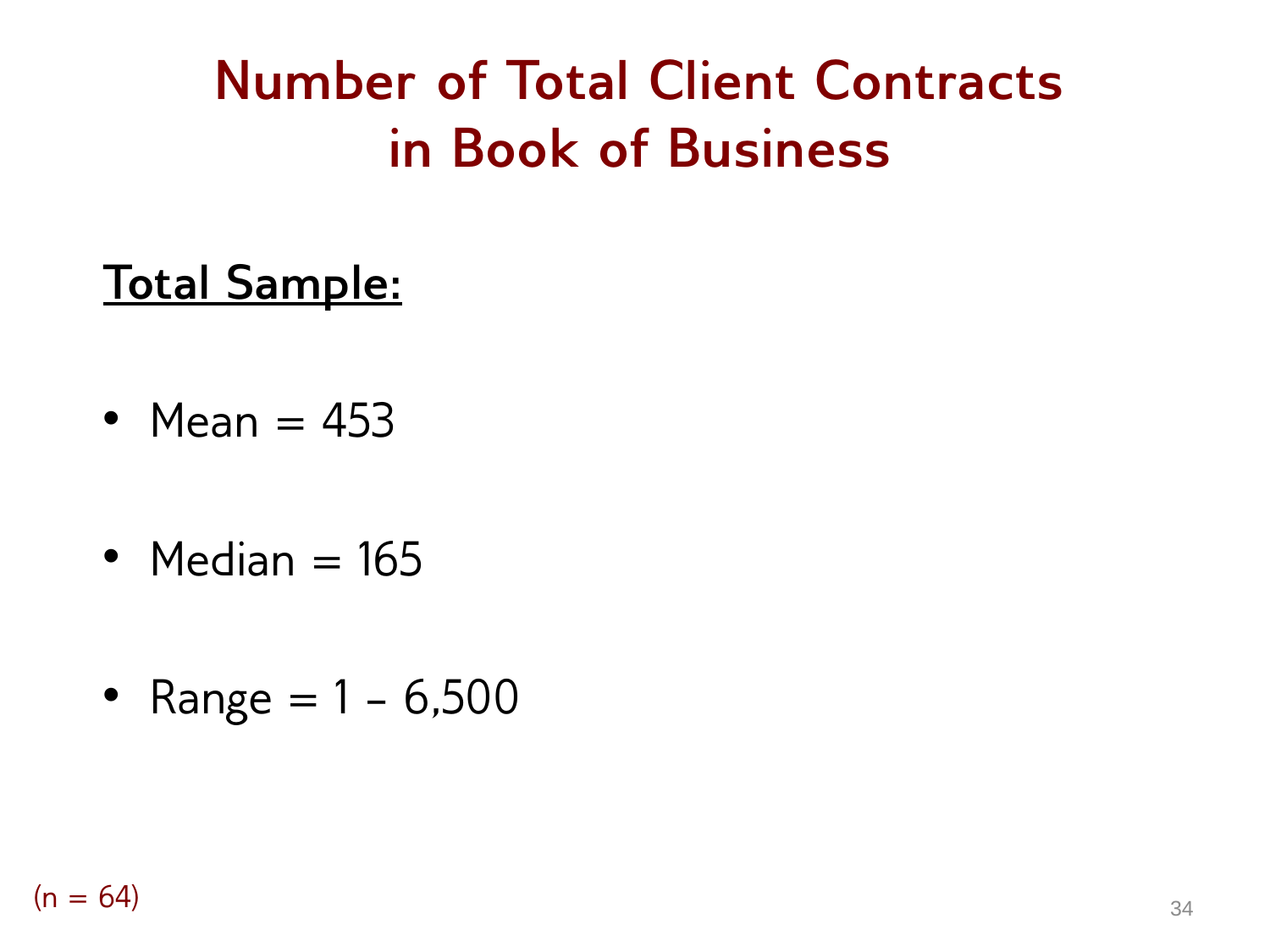

# Number of Total Client Contracts in Book of Business
Total Sample:

Mean = 453

Median = 165

Range = 1 – 6,500
(n = 64)
34